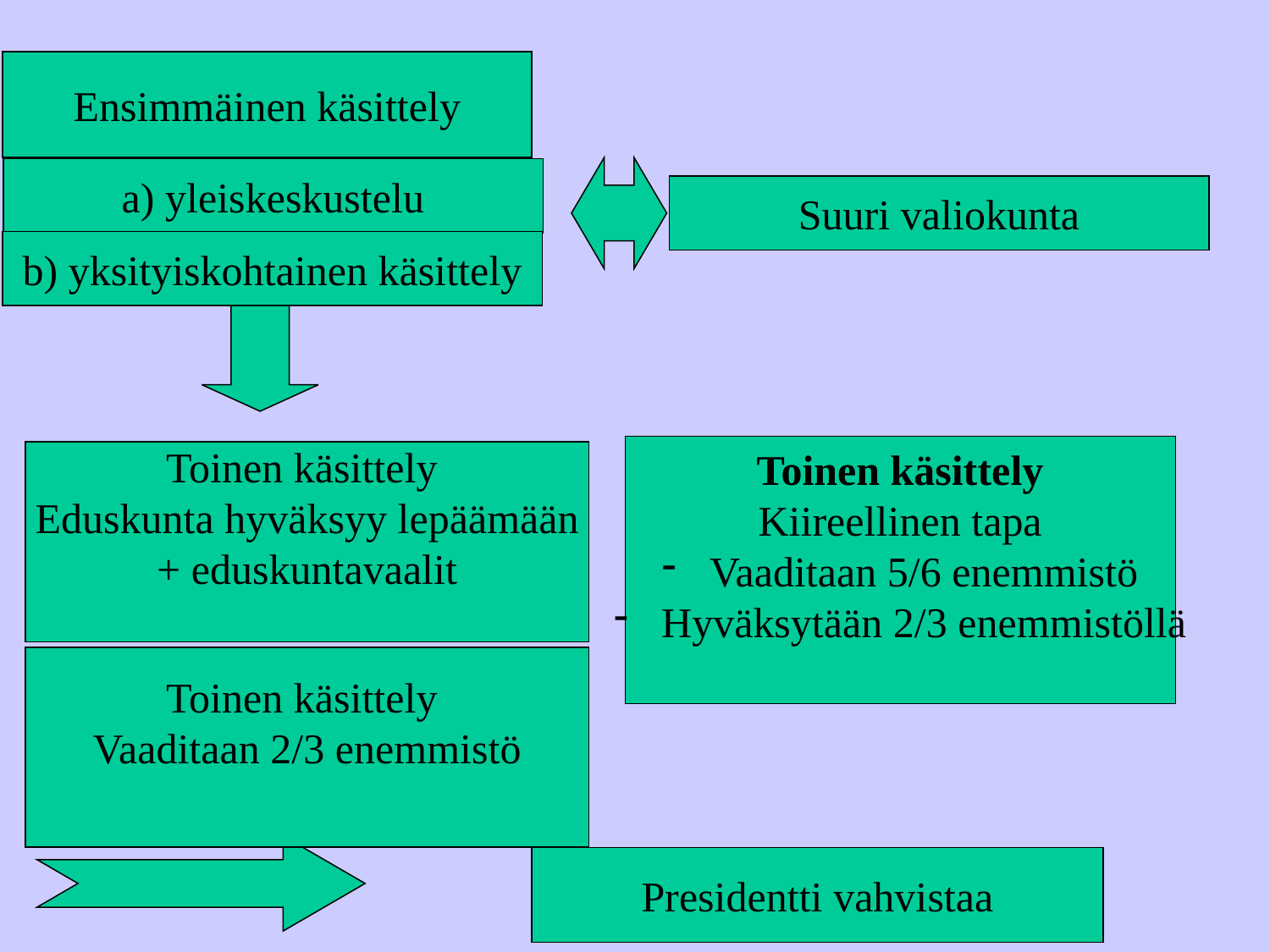

Ensimmäinen käsittely

a) yleiskeskustelu
Suuri valiokunta
b) yksityiskohtainen käsittely

Toinen käsittely
Kiireellinen tapa
Vaaditaan 5/6 enemmistö
Hyväksytään 2/3 enemmistöllä

Toinen käsittely
Eduskunta hyväksyy lepäämään
+ eduskuntavaalit

Toinen käsittely
Vaaditaan 2/3 enemmistö

Presidentti vahvistaa